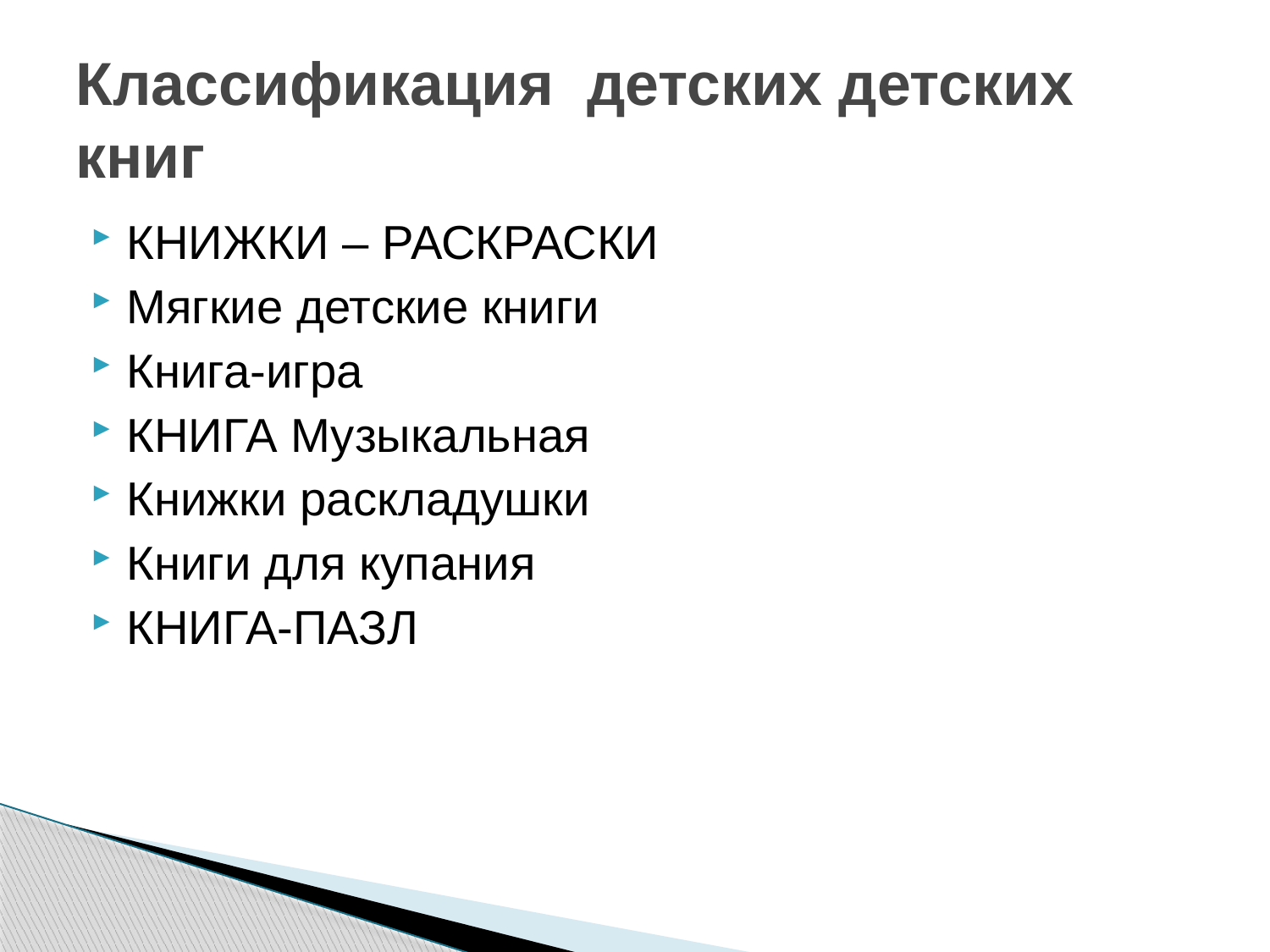

# Классификация  детских детских книг
КНИЖКИ – РАСКРАСКИ
Мягкие детские книги
Книга-игра
КНИГА Музыкальная
Книжки раскладушки
Книги для купания
КНИГА-ПАЗЛ